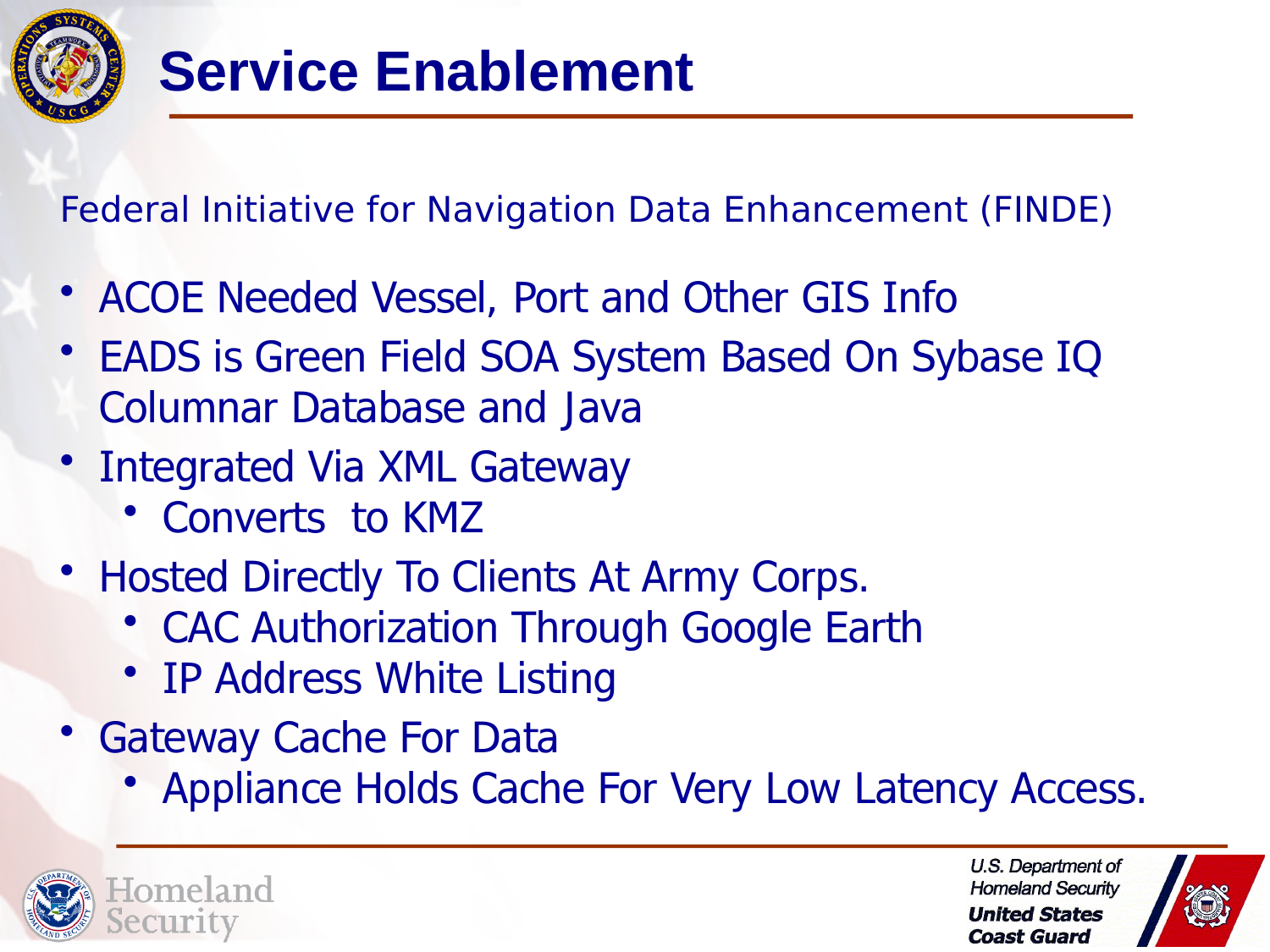

# Service Enablement
Federal Initiative for Navigation Data Enhancement (FINDE)
ACOE Needed Vessel, Port and Other GIS Info
EADS is Green Field SOA System Based On Sybase IQ Columnar Database and Java
Integrated Via XML Gateway
Converts  to KMZ
Hosted Directly To Clients At Army Corps.
CAC Authorization Through Google Earth
IP Address White Listing
Gateway Cache For Data
Appliance Holds Cache For Very Low Latency Access.